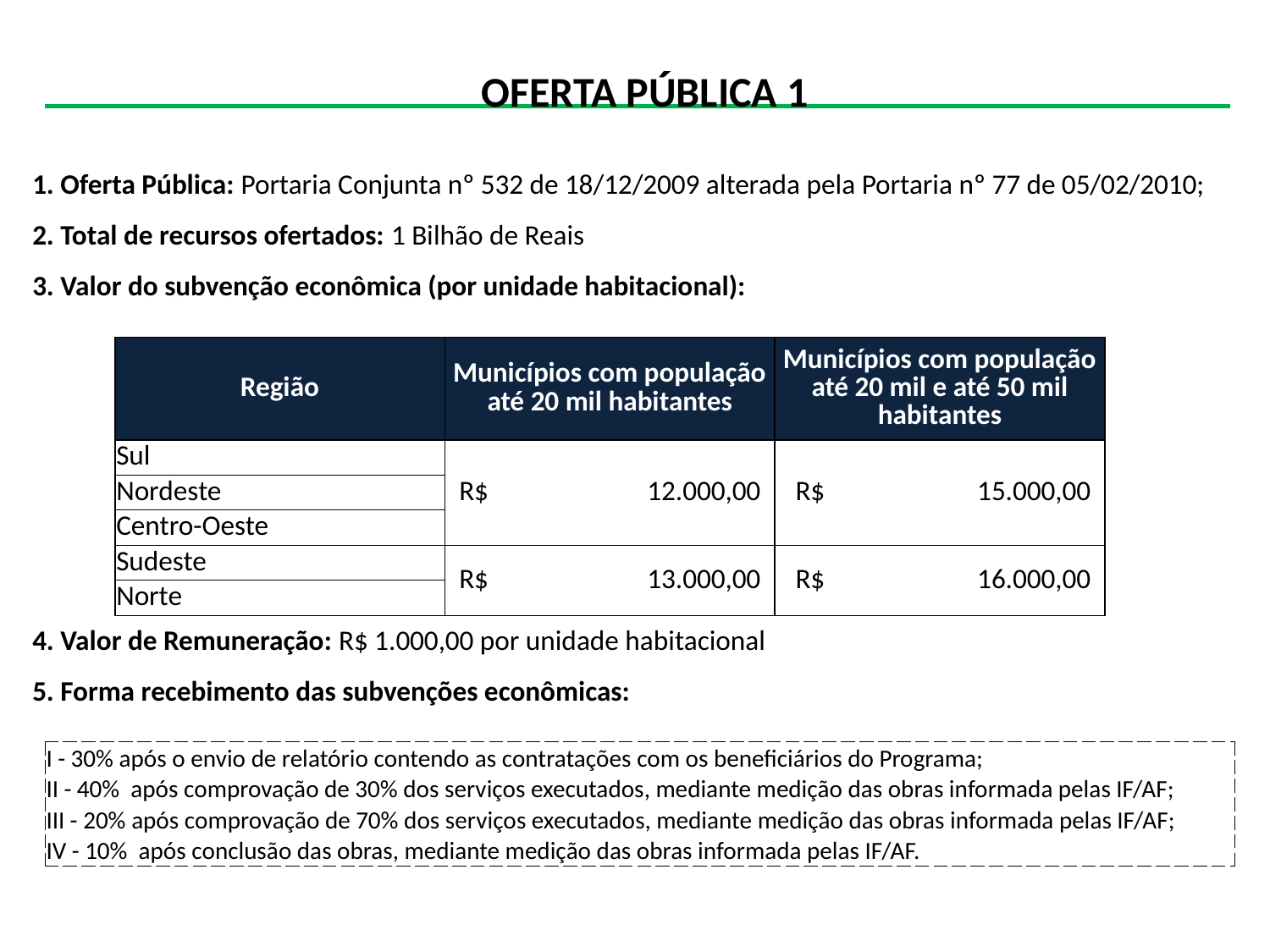

OFERTA PÚBLICA 1

1. Oferta Pública: Portaria Conjunta nº 532 de 18/12/2009 alterada pela Portaria nº 77 de 05/02/2010;
2. Total de recursos ofertados: 1 Bilhão de Reais
3. Valor do subvenção econômica (por unidade habitacional):

4. Valor de Remuneração: R$ 1.000,00 por unidade habitacional
5. Forma recebimento das subvenções econômicas:

25 MIL
25 MIL
| Região | Municípios com população até 20 mil habitantes | Municípios com população até 20 mil e até 50 mil habitantes |
| --- | --- | --- |
| Sul | R$                         12.000,00 | R$                        15.000,00 |
| Nordeste |  |  |
| Centro-Oeste |  |  |
| Sudeste | R$                         13.000,00 | R$                        16.000,00 |
| Norte |  |  |
| I - 30% após o envio de relatório contendo as contratações com os beneficiários do Programa; |
| --- |
| II - 40% após comprovação de 30% dos serviços executados, mediante medição das obras informada pelas IF/AF; |
| III - 20% após comprovação de 70% dos serviços executados, mediante medição das obras informada pelas IF/AF; |
| IV - 10% após conclusão das obras, mediante medição das obras informada pelas IF/AF. |